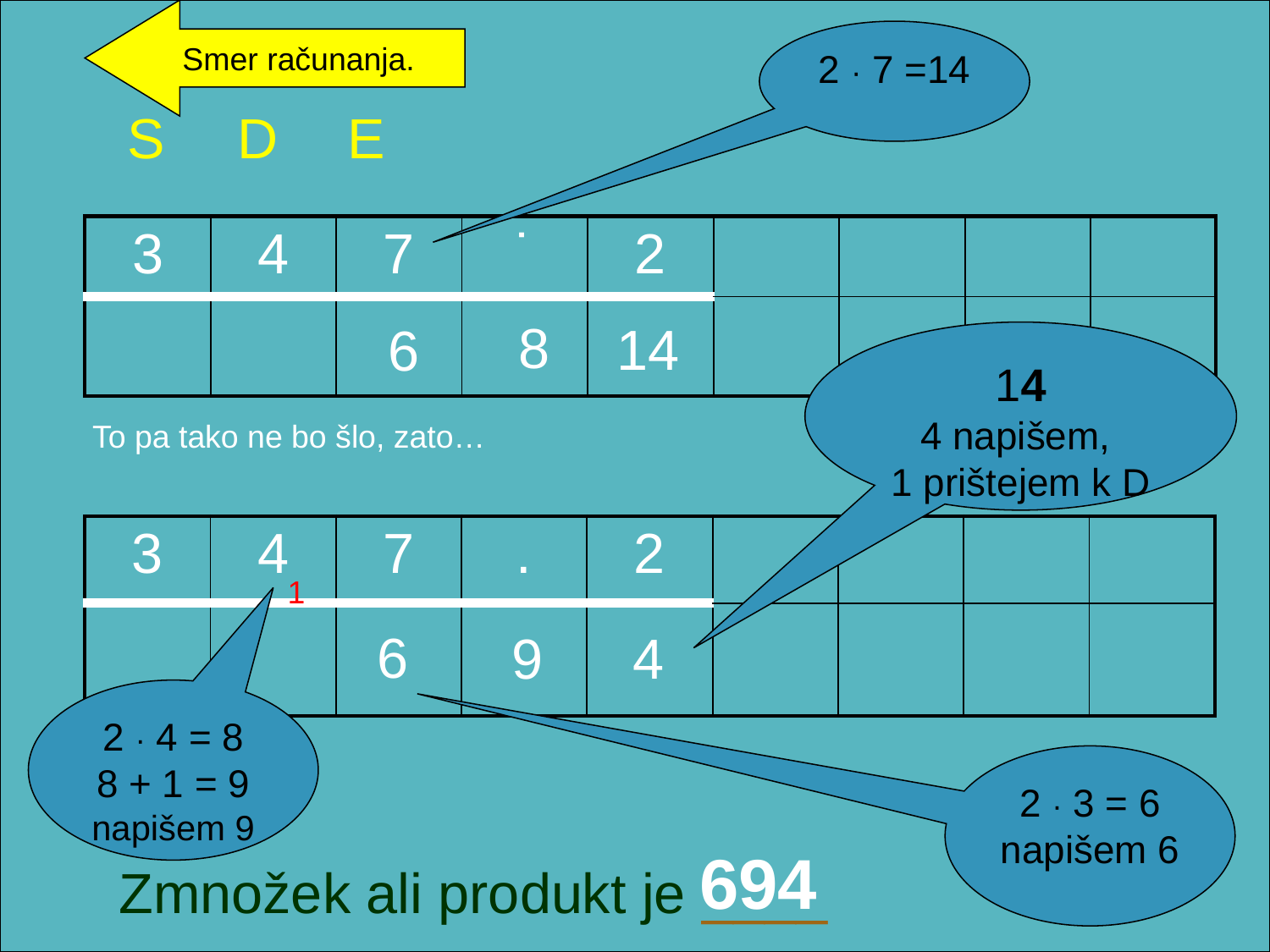

Smer računanja.
2 · 7 =14
S
D
E
| 3 | 4 | 7 | ˙ | 2 |  |  |  |  |
| --- | --- | --- | --- | --- | --- | --- | --- | --- |
|  |  |  |  |  |  |  |  |  |

8
14
6
14
4 napišem,
1 prištejem k D
To pa tako ne bo šlo, zato…

| 3 | 4 | 7 | . | 2 |  |  |  |  |
| --- | --- | --- | --- | --- | --- | --- | --- | --- |
|  |  |  |  |  |  |  |  |  |

1
6
 9
 4
2 · 4 = 8
8 + 1 = 9
napišem 9
2 · 3 = 6
napišem 6
694
Zmnožek ali produkt je ____